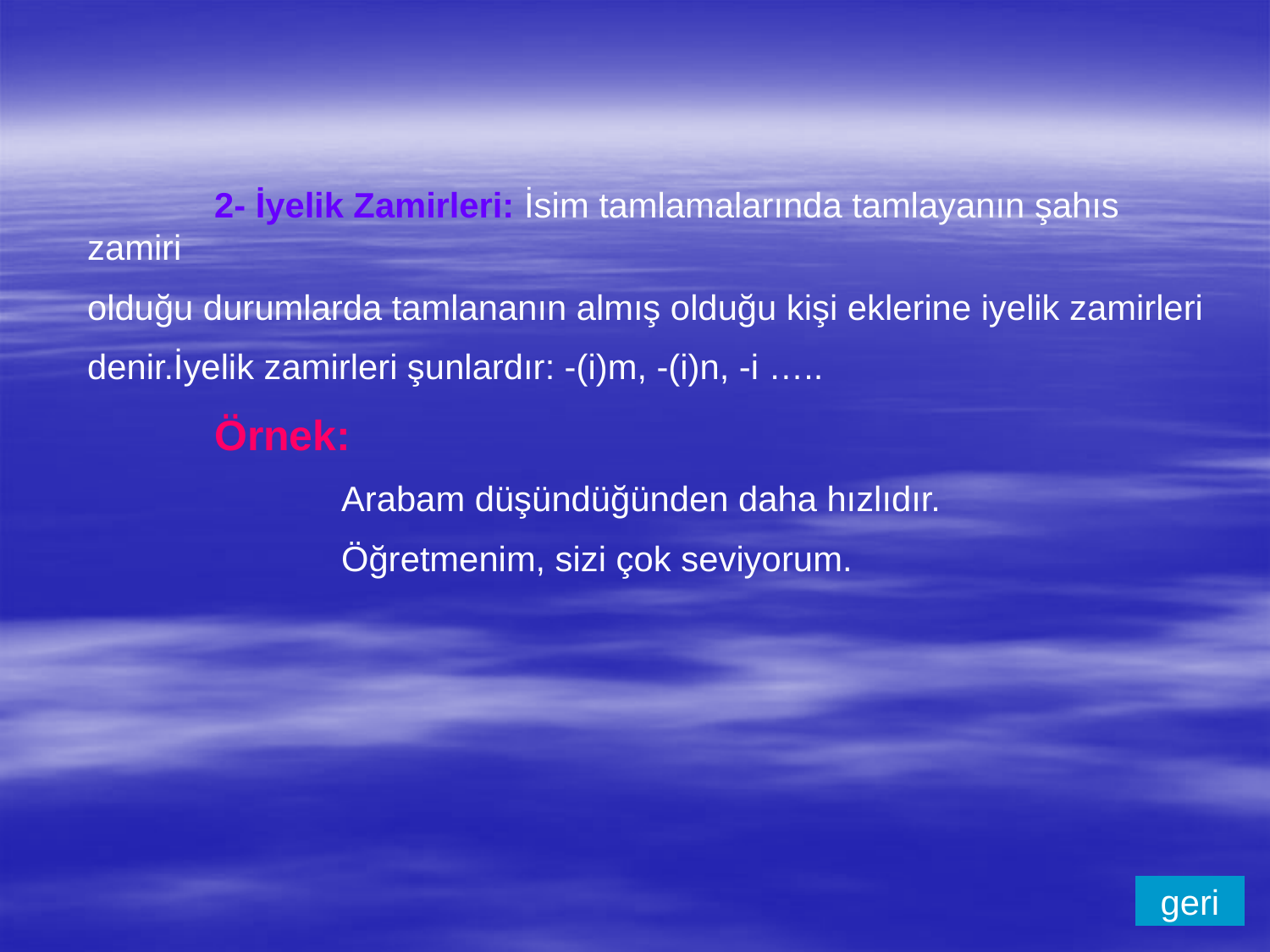

2- İyelik Zamirleri: İsim tamlamalarında tamlayanın şahıs zamiri
olduğu durumlarda tamlananın almış olduğu kişi eklerine iyelik zamirleri
denir.İyelik zamirleri şunlardır: -(i)m, -(i)n, -i …..
	Örnek:
Arabam düşündüğünden daha hızlıdır.
Öğretmenim, sizi çok seviyorum.
geri